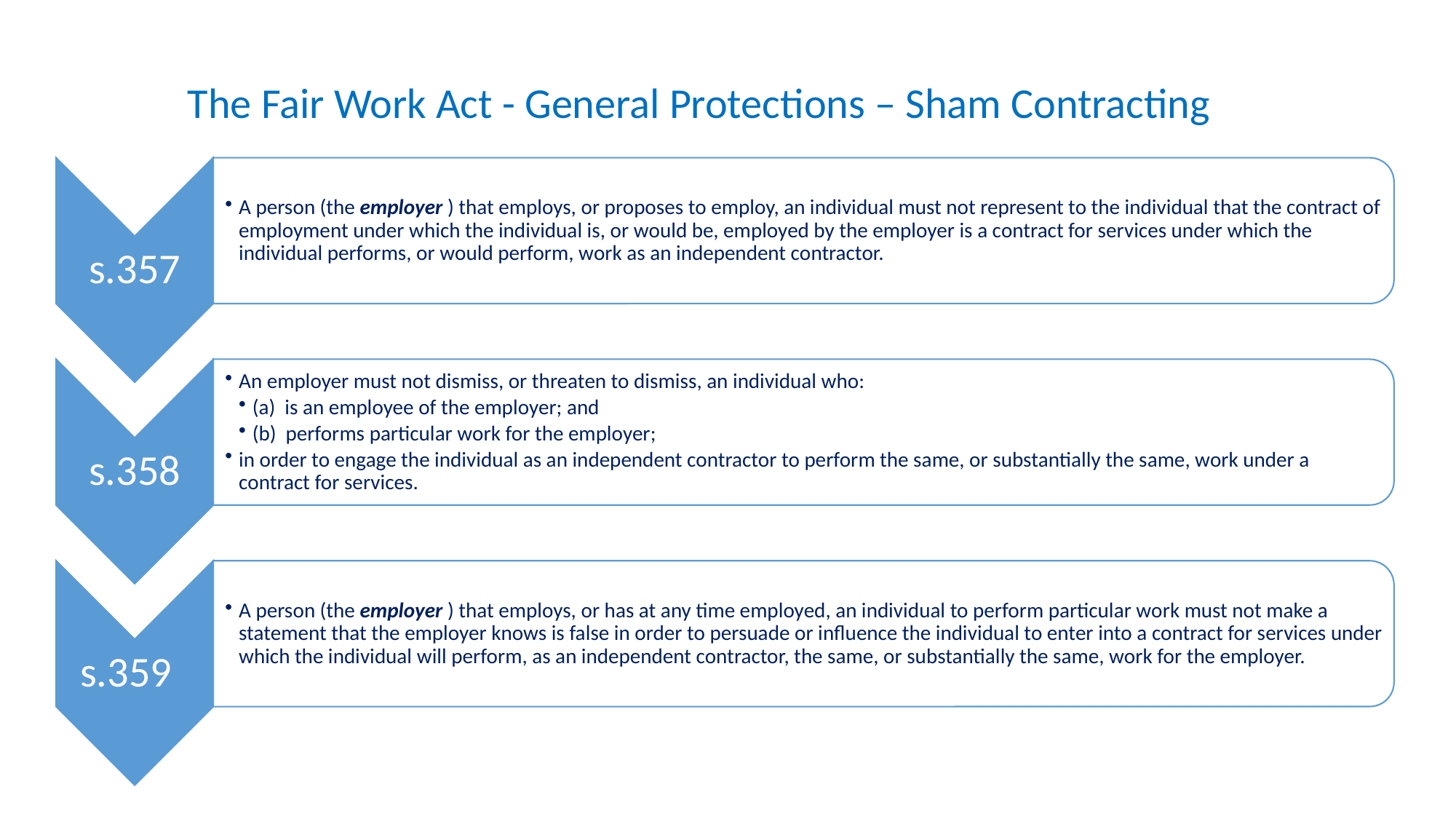

# The Fair Work Act - General Protections – Sham Contracting
s.357
A person (the employer ) that employs, or proposes to employ, an individual must not represent to the individual that the contract of employment under which the individual is, or would be, employed by the employer is a contract for services under which the individual performs, or would perform, work as an independent contractor.
s.358
An employer must not dismiss, or threaten to dismiss, an individual who:
(a)  is an employee of the employer; and
(b)  performs particular work for the employer;
in order to engage the individual as an independent contractor to perform the same, or substantially the same, work under a contract for services.
s.359
A person (the employer ) that employs, or has at any time employed, an individual to perform particular work must not make a statement that the employer knows is false in order to persuade or influence the individual to enter into a contract for services under which the individual will perform, as an independent contractor, the same, or substantially the same, work for the employer.